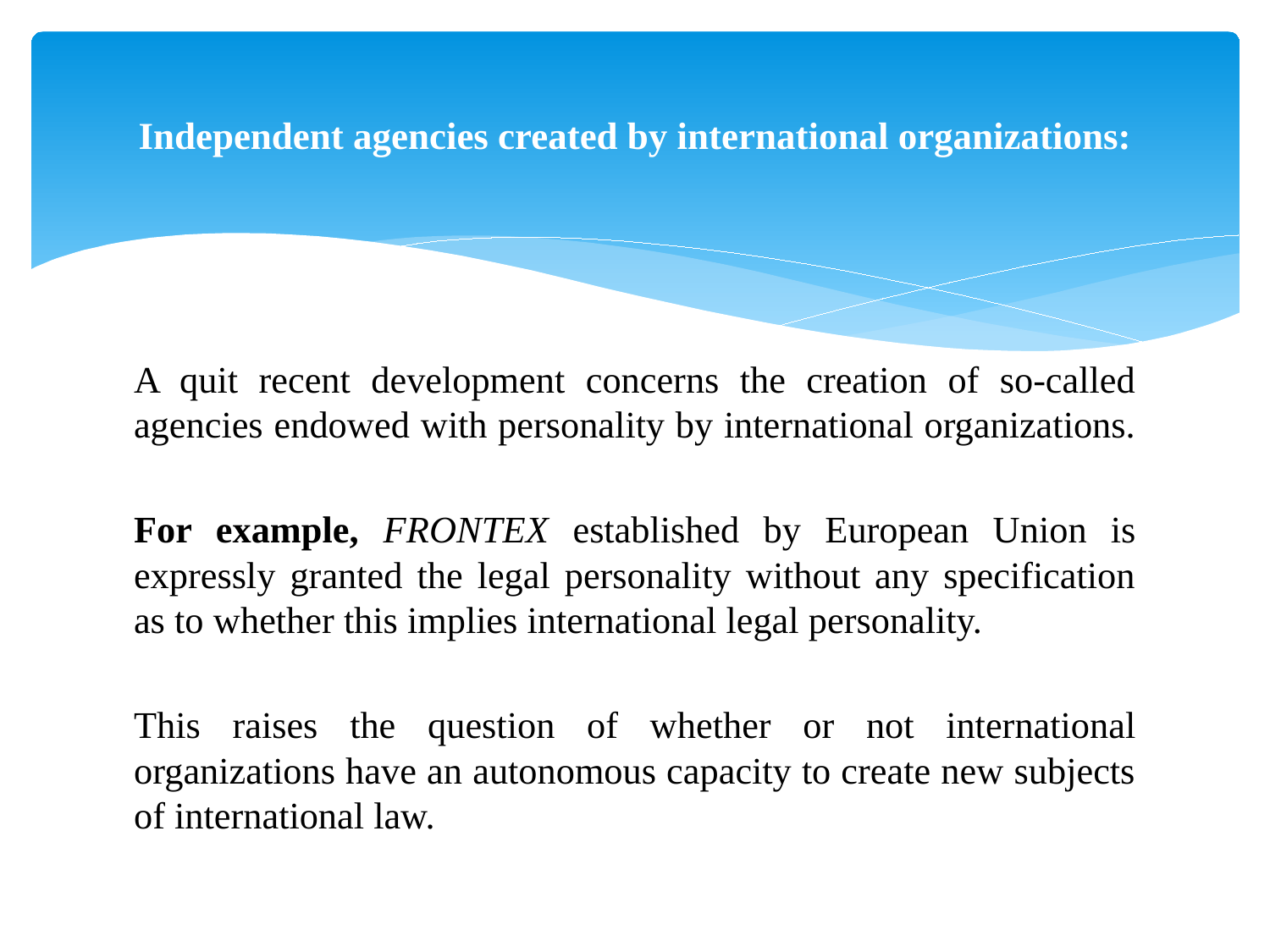

# Independent agencies created by international organizations:

A quit recent development concerns the creation of so-called agencies endowed with personality by international organizations.

For example, FRONTEX established by European Union is expressly granted the legal personality without any specification as to whether this implies international legal personality.

This raises the question of whether or not international organizations have an autonomous capacity to create new subjects of international law.